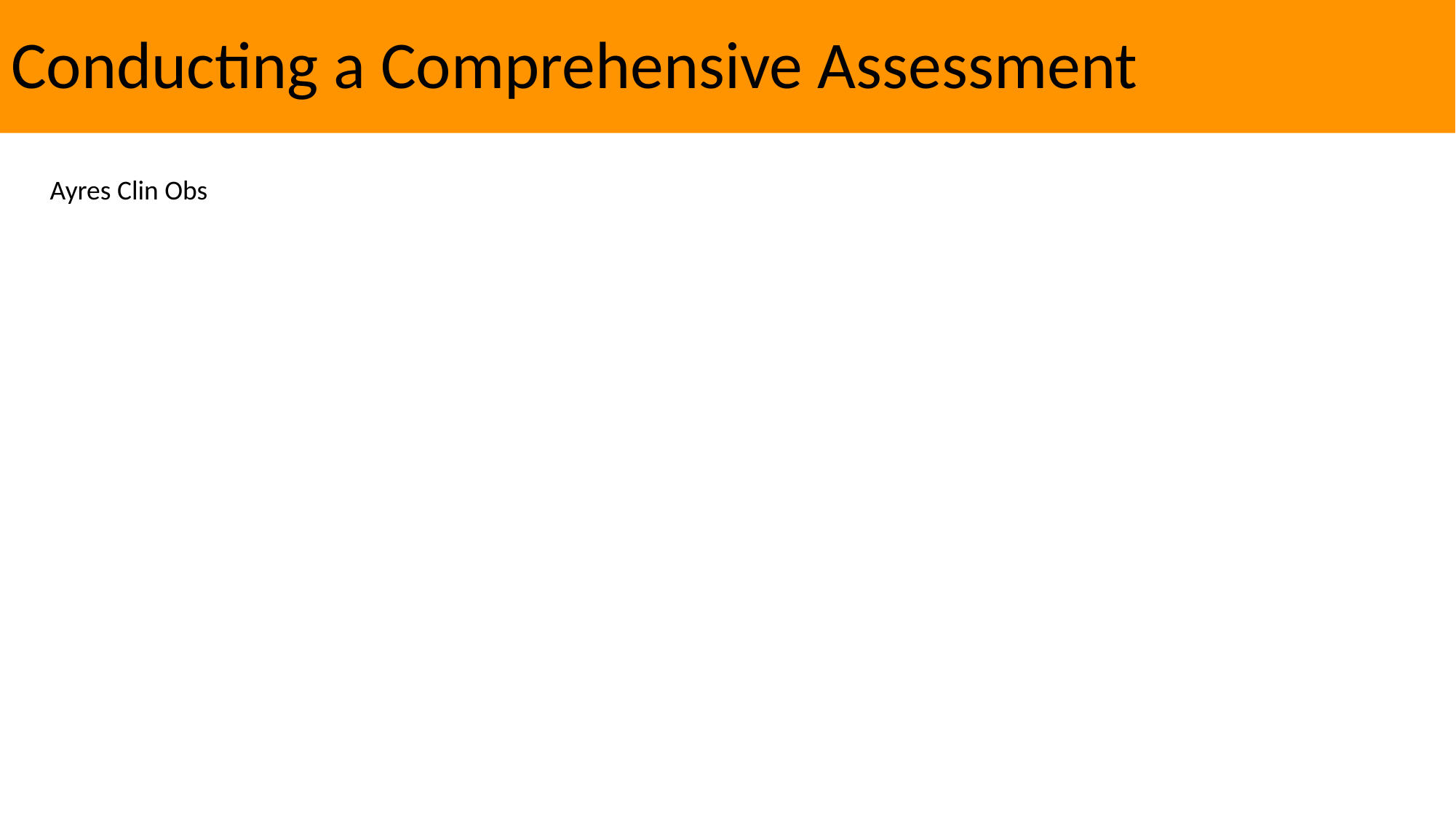

Conducting a Comprehensive Assessment
Ayres Clin Obs